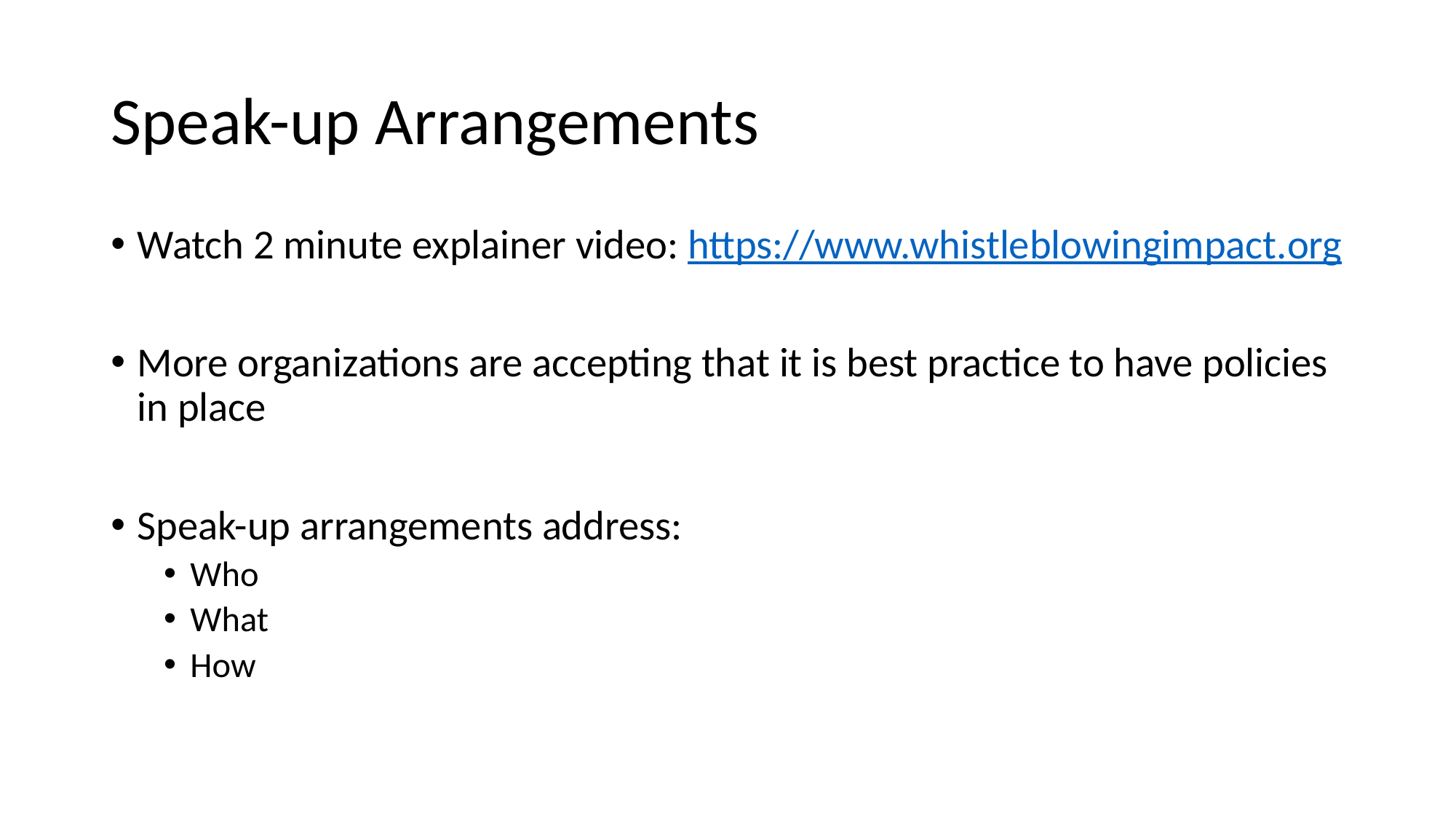

# Speak-up Arrangements
Watch 2 minute explainer video: https://www.whistleblowingimpact.org

More organizations are accepting that it is best practice to have policies in place

Speak-up arrangements address:
Who
What
How